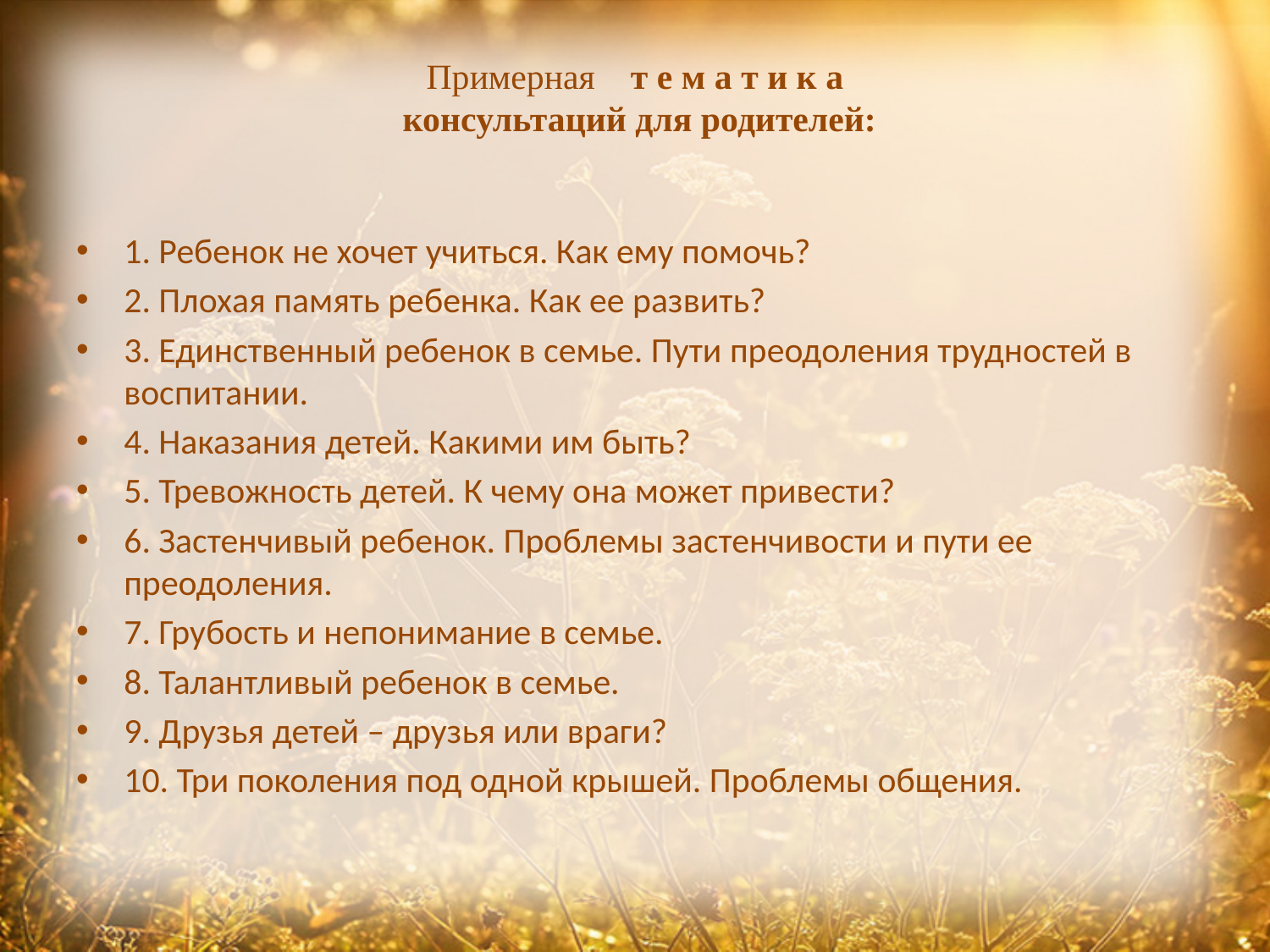

# Примерная    т е м а т и к а консультаций для родителей:
1. Ребенок не хочет учиться. Как ему помочь?
2. Плохая память ребенка. Как ее развить?
3. Единственный ребенок в семье. Пути преодоления трудностей в воспитании.
4. Наказания детей. Какими им быть?
5. Тревожность детей. К чему она может привести?
6. Застенчивый ребенок. Проблемы застенчивости и пути ее преодоления.
7. Грубость и непонимание в семье.
8. Талантливый ребенок в семье.
9. Друзья детей – друзья или враги?
10. Три поколения под одной крышей. Проблемы общения.